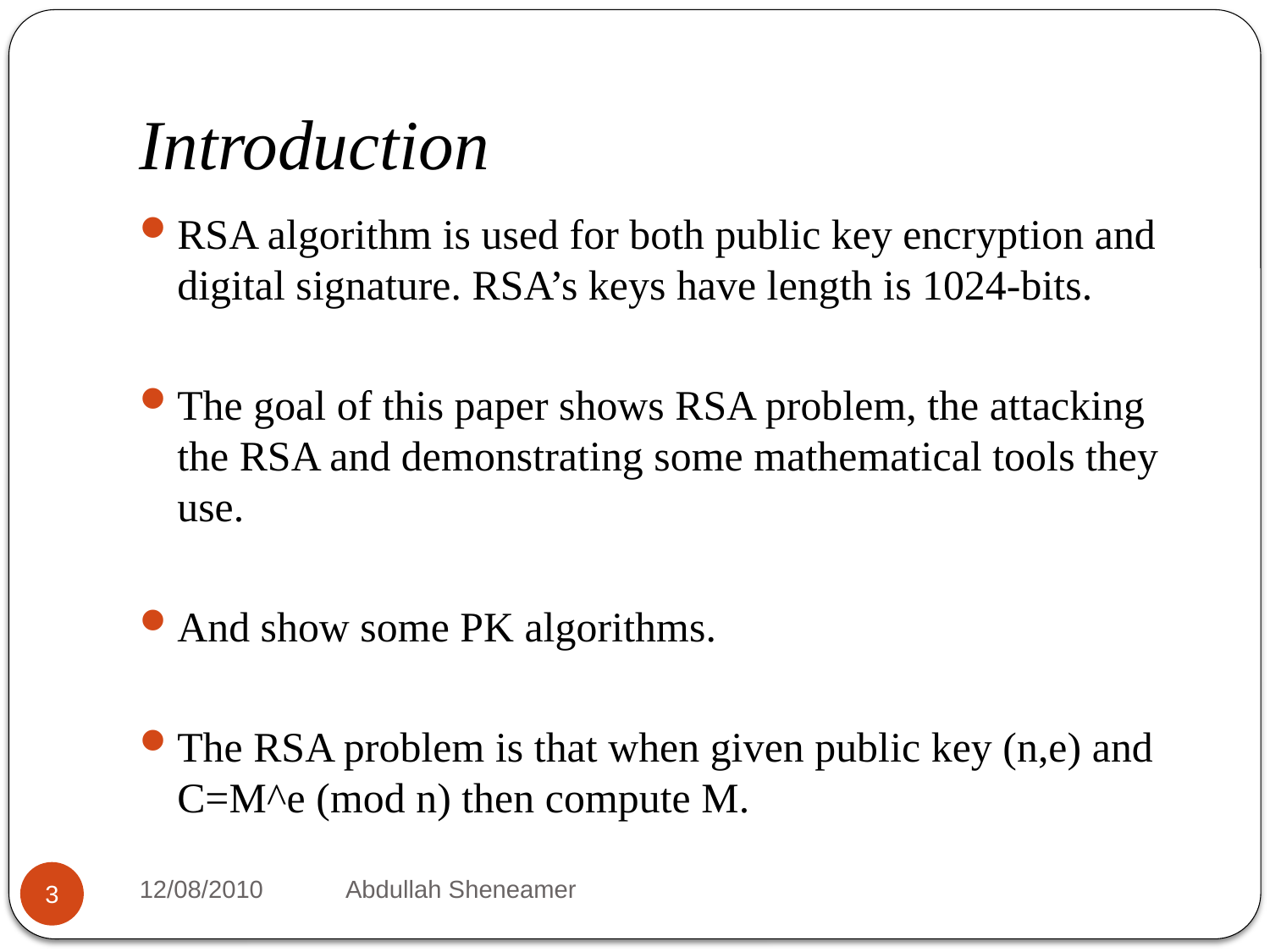

# Introduction
RSA algorithm is used for both public key encryption and digital signature. RSA’s keys have length is 1024-bits.

The goal of this paper shows RSA problem, the attacking the RSA and demonstrating some mathematical tools they use.

And show some PK algorithms.

The RSA problem is that when given public key (n,e) and C=M^e (mod n) then compute M.
12/08/2010            Abdullah Sheneamer
3